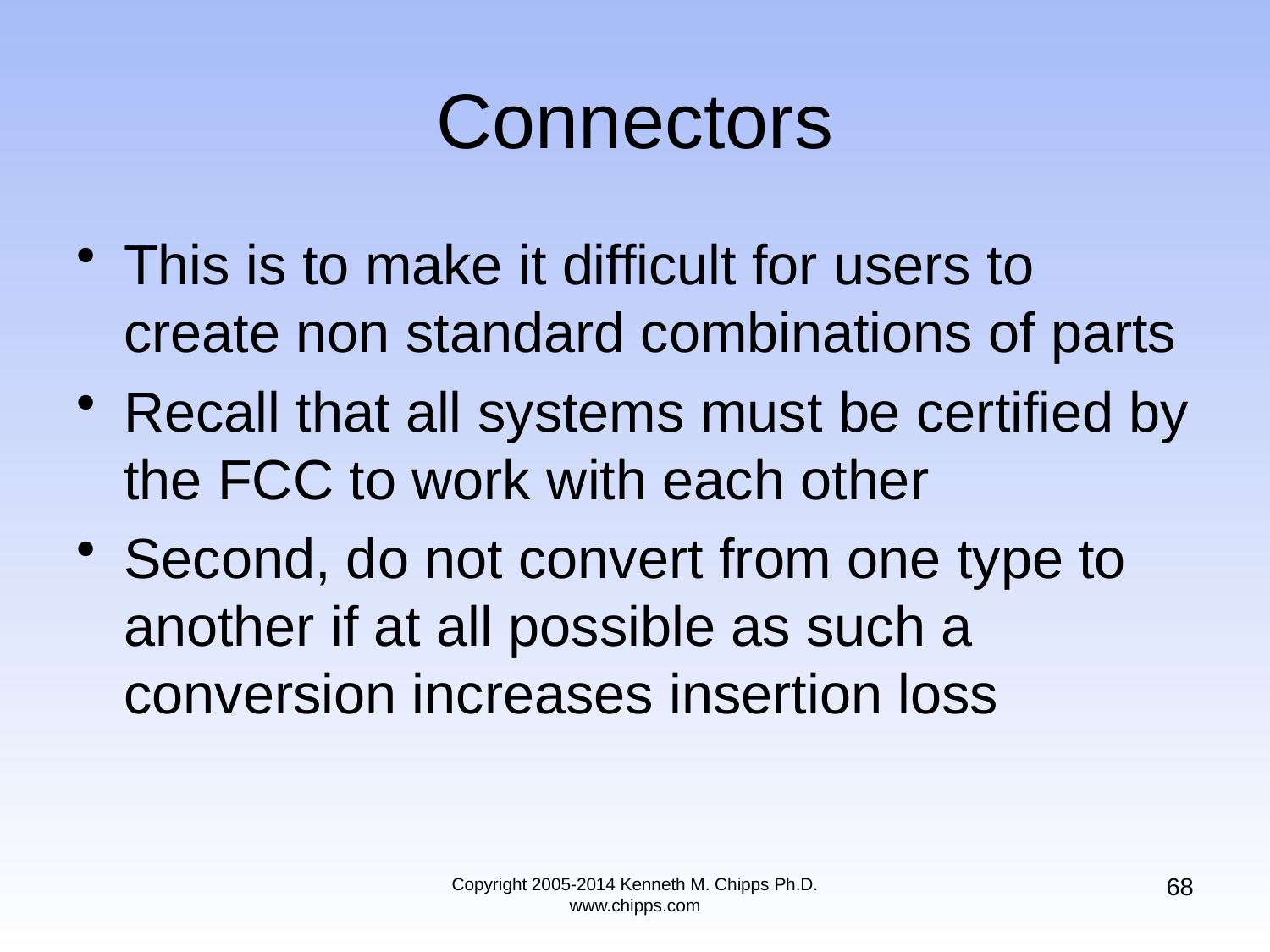

# Connectors
This is to make it difficult for users to create non standard combinations of parts
Recall that all systems must be certified by the FCC to work with each other
Second, do not convert from one type to another if at all possible as such a conversion increases insertion loss
68
Copyright 2005-2014 Kenneth M. Chipps Ph.D. www.chipps.com